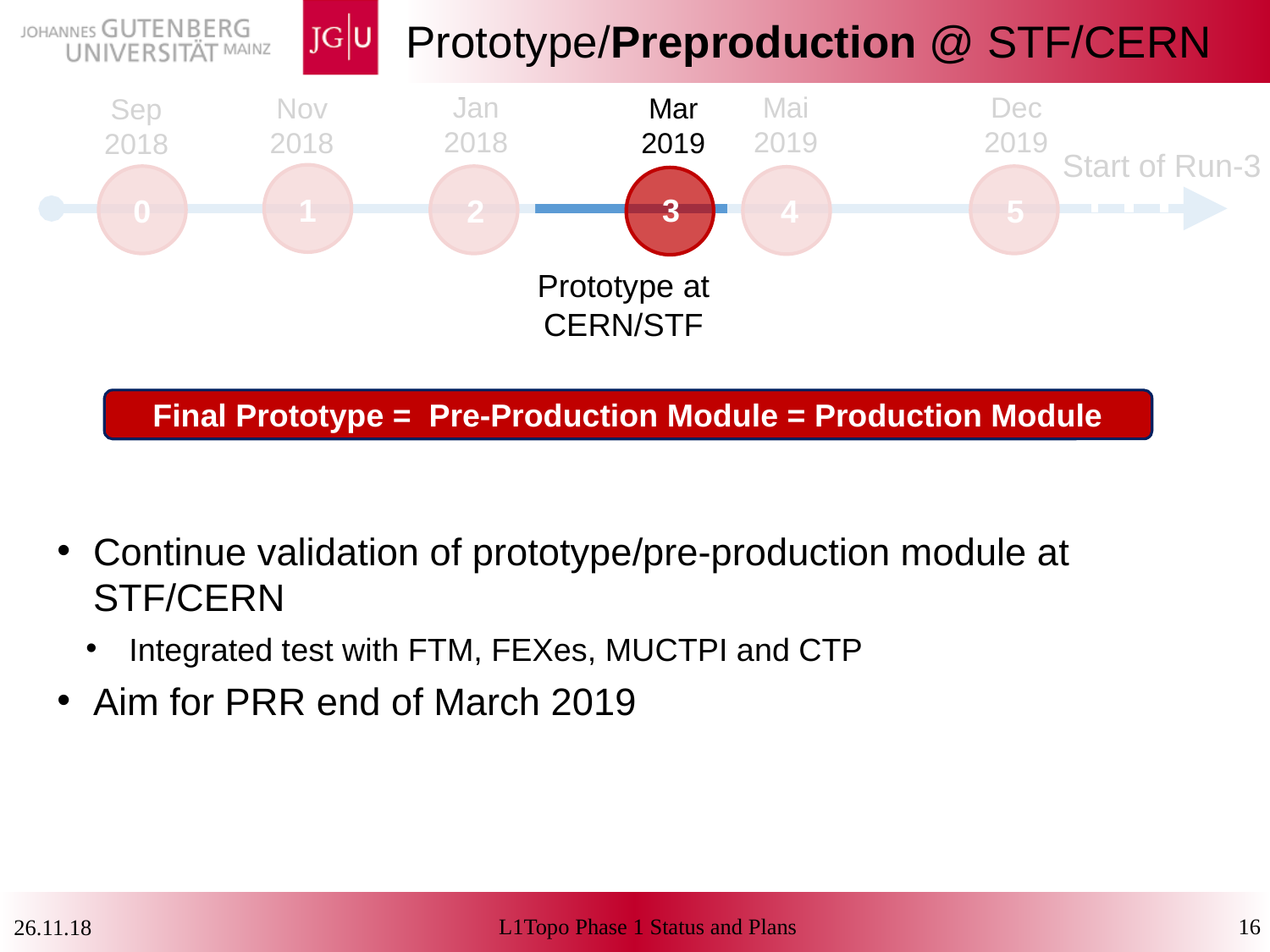

# Prototype/Preproduction @ STF/CERN
Mai
2019
Dec
2019
Jan
2018
Mar
2019
Nov
2018
Sep
2018

Start of Run-3

1

0

2

5

4

3
Prototype at CERN/STF
Final Prototype =  Pre-Production Module = Production Module
Continue validation of prototype/pre-production module at STF/CERN
Integrated test with FTM, FEXes, MUCTPI and CTP
Aim for PRR end of March 2019
L1Topo Phase 1 Status and Plans
16
26.11.18